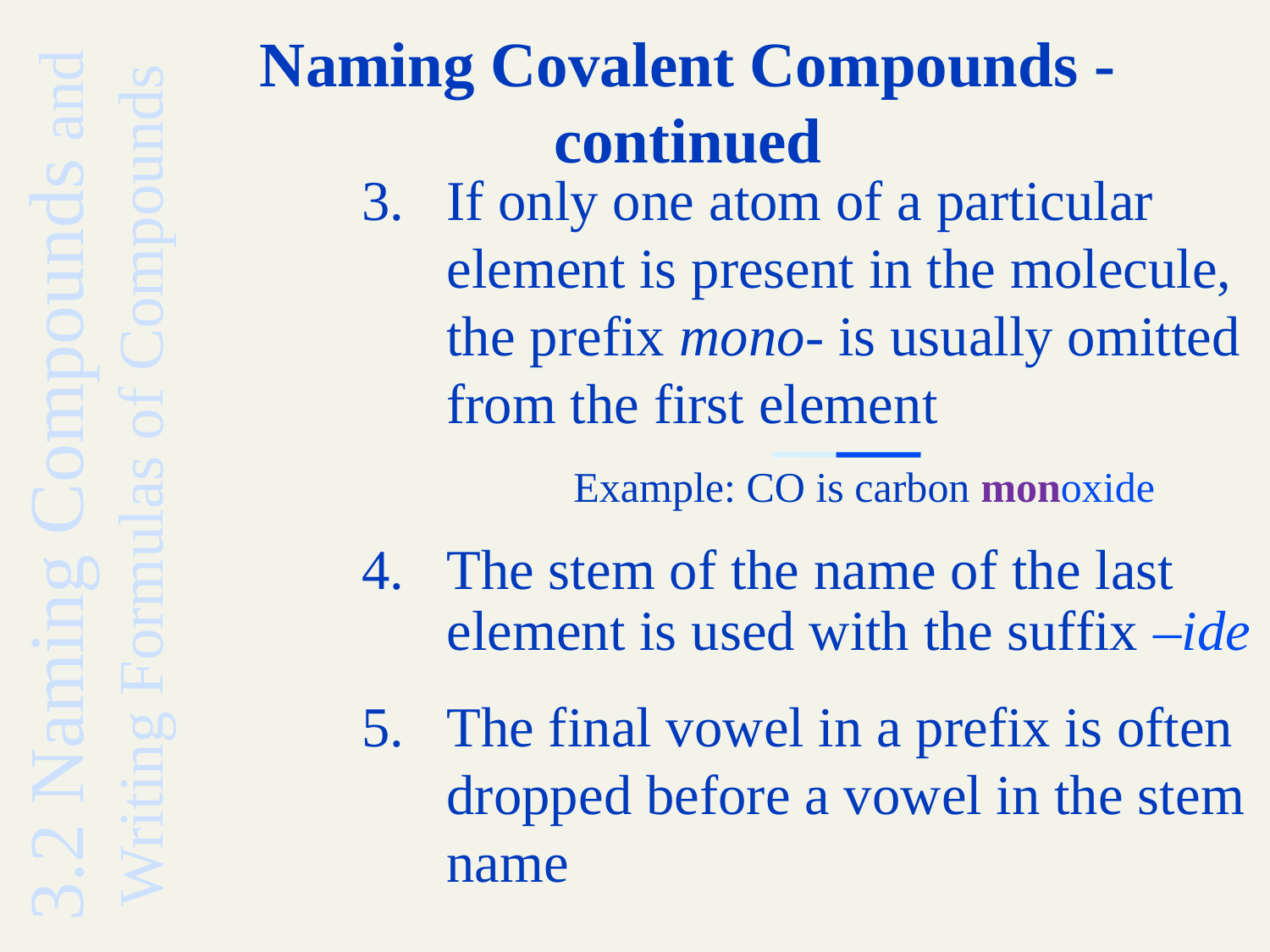

# Naming Covalent Compounds - continued
If only one atom of a particular element is present in the molecule, the prefix mono- is usually omitted from the first element
		Example: CO is carbon monoxide
The stem of the name of the last element is used with the suffix –ide
The final vowel in a prefix is often dropped before a vowel in the stem name
3.2 Naming Compounds and Writing Formulas of Compounds